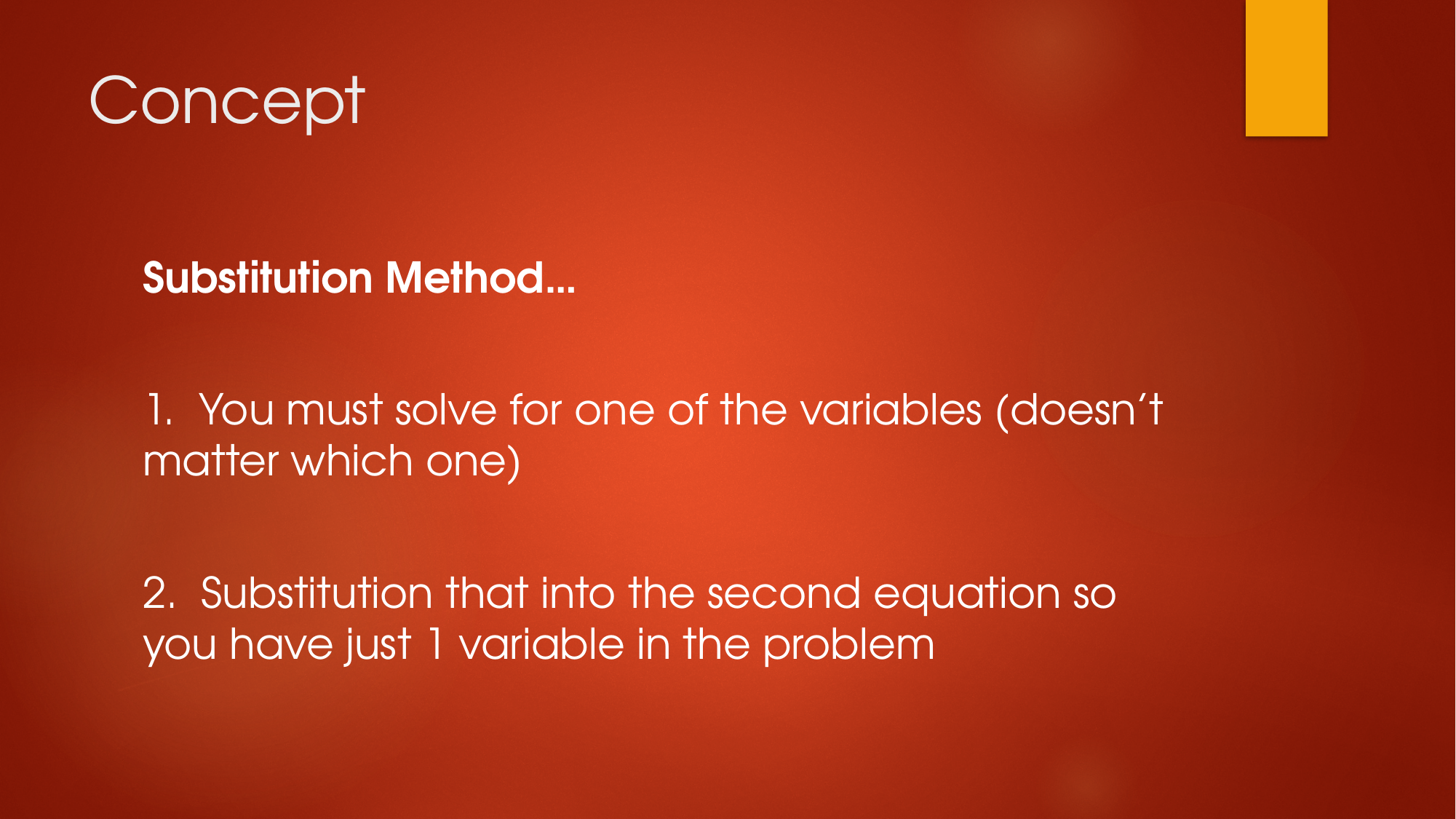

# Concept
Substitution Method…

1.  You must solve for one of the variables (doesn’t matter which one)

2.  Substitution that into the second equation so you have just 1 variable in the problem